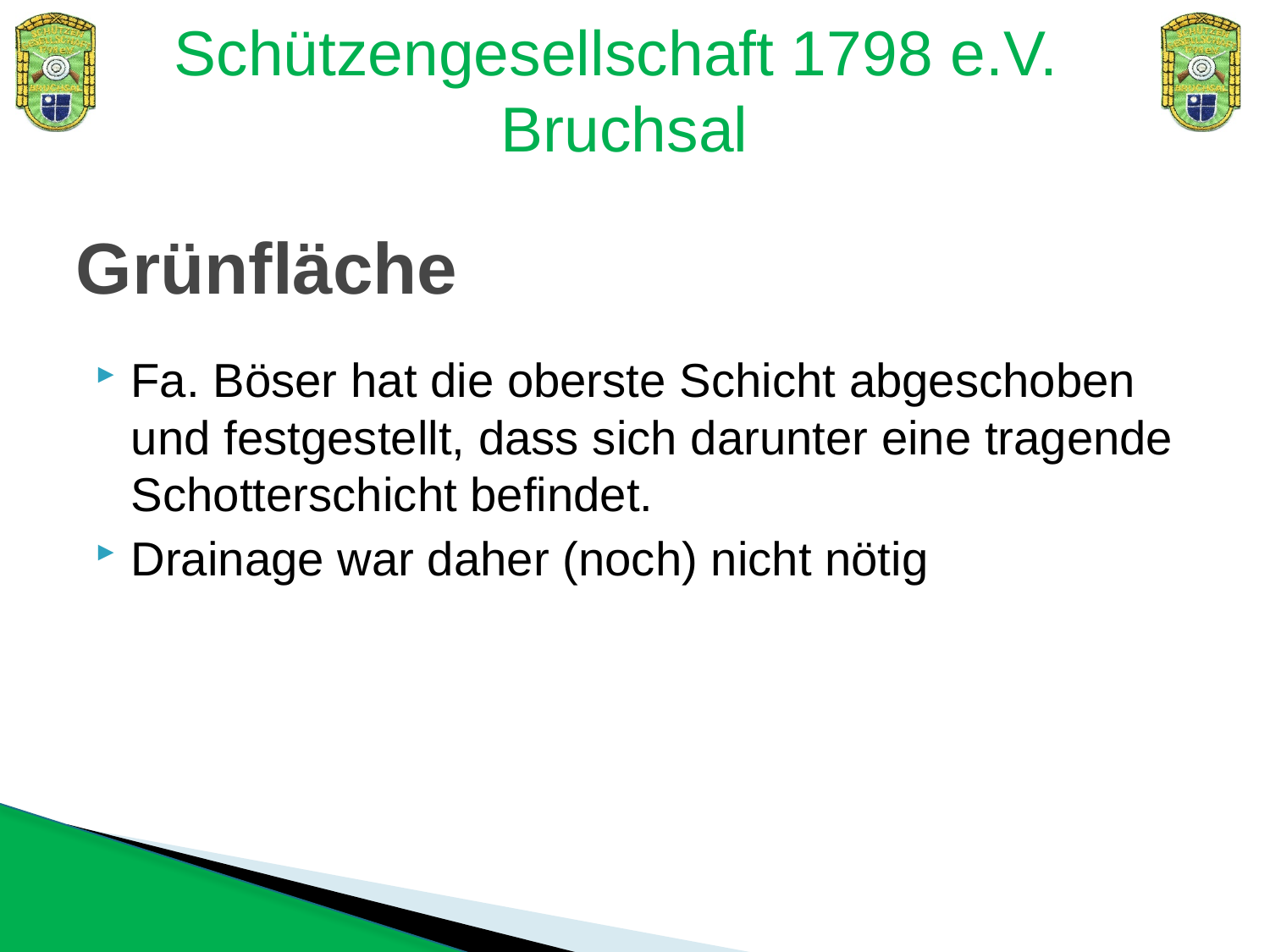

# Grünfläche
Fa. Böser hat die oberste Schicht abgeschoben und festgestellt, dass sich darunter eine tragende Schotterschicht befindet.
Drainage war daher (noch) nicht nötig